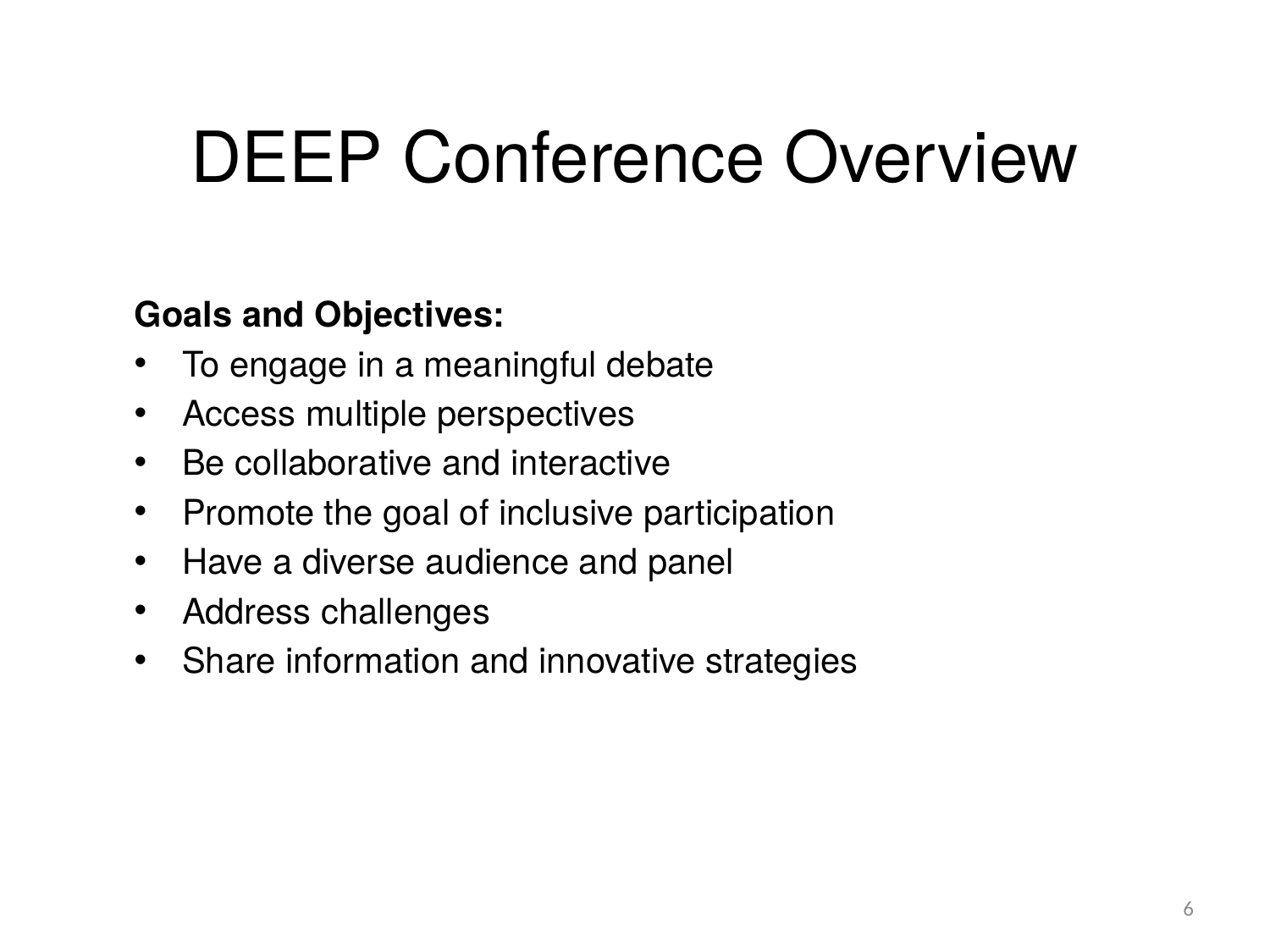

# DEEP Conference Overview
Goals and Objectives:
To engage in a meaningful debate
Access multiple perspectives
Be collaborative and interactive
Promote the goal of inclusive participation
Have a diverse audience and panel
Address challenges
Share information and innovative strategies

6